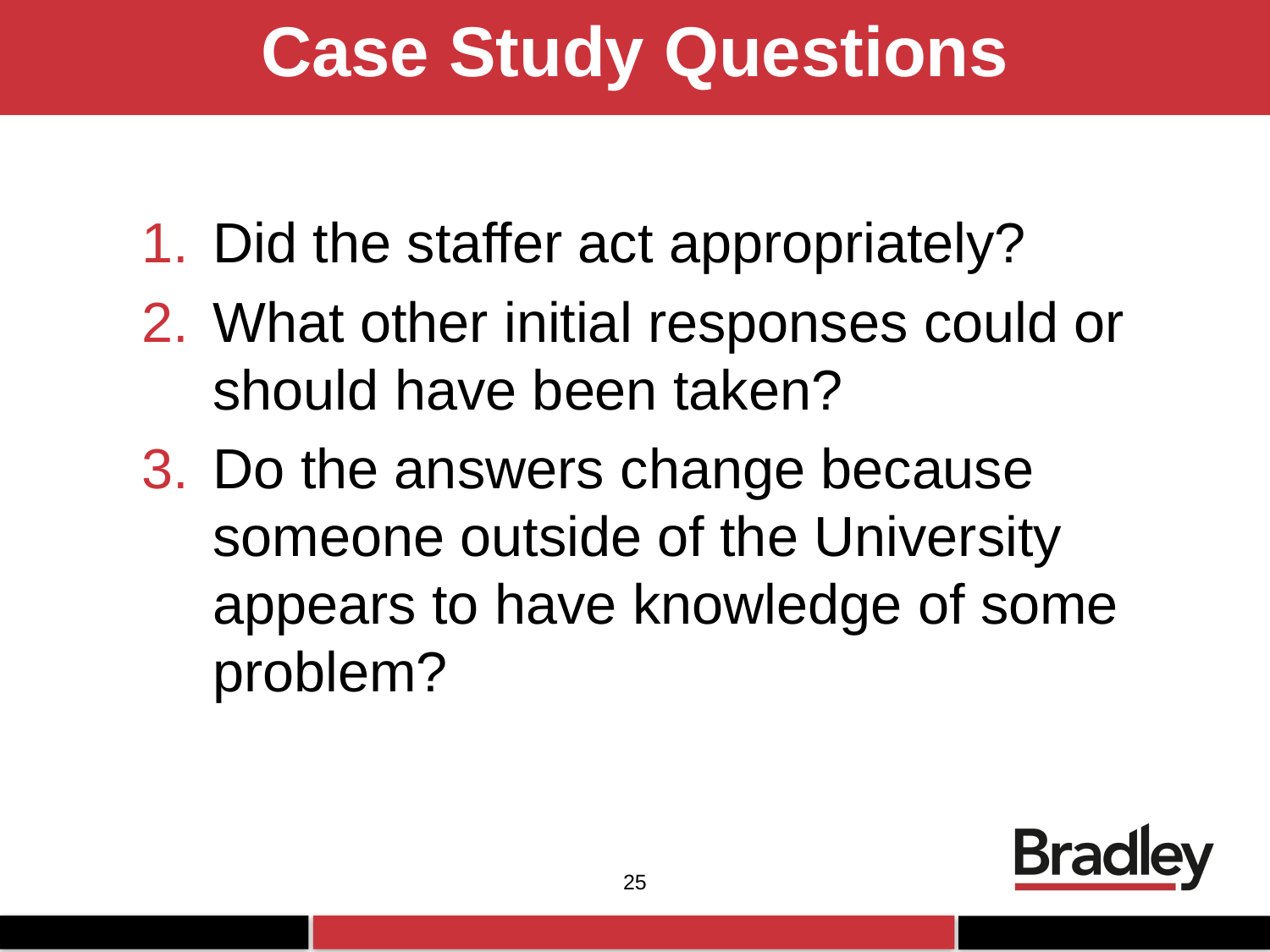

# Case Study Questions
Did the staffer act appropriately?
What other initial responses could or should have been taken?
Do the answers change because someone outside of the University appears to have knowledge of some problem?
25